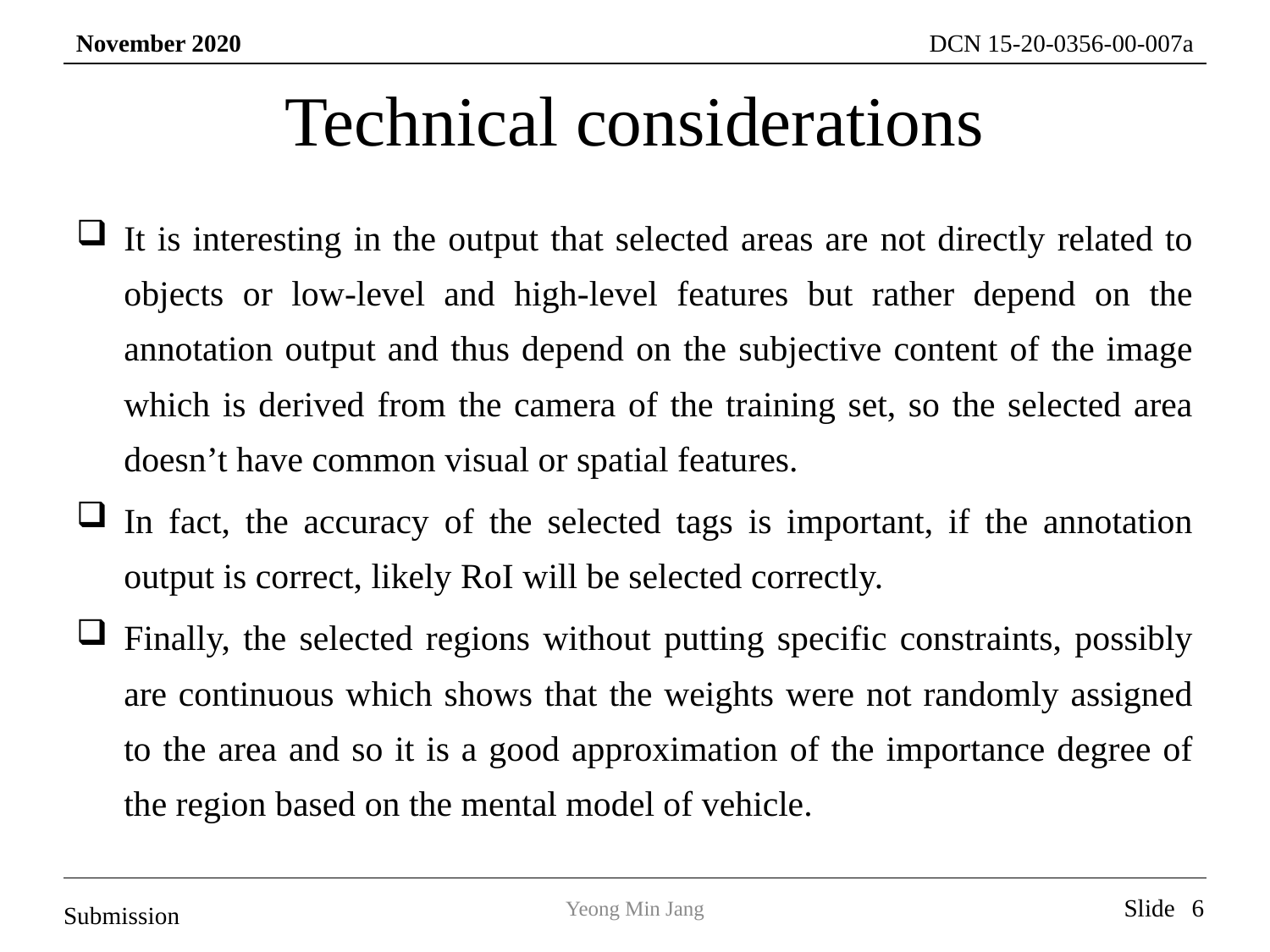

# Technical considerations
It is interesting in the output that selected areas are not directly related to objects or low-level and high-level features but rather depend on the annotation output and thus depend on the subjective content of the image which is derived from the camera of the training set, so the selected area doesn’t have common visual or spatial features.
In fact, the accuracy of the selected tags is important, if the annotation output is correct, likely RoI will be selected correctly.
Finally, the selected regions without putting specific constraints, possibly are continuous which shows that the weights were not randomly assigned to the area and so it is a good approximation of the importance degree of the region based on the mental model of vehicle.